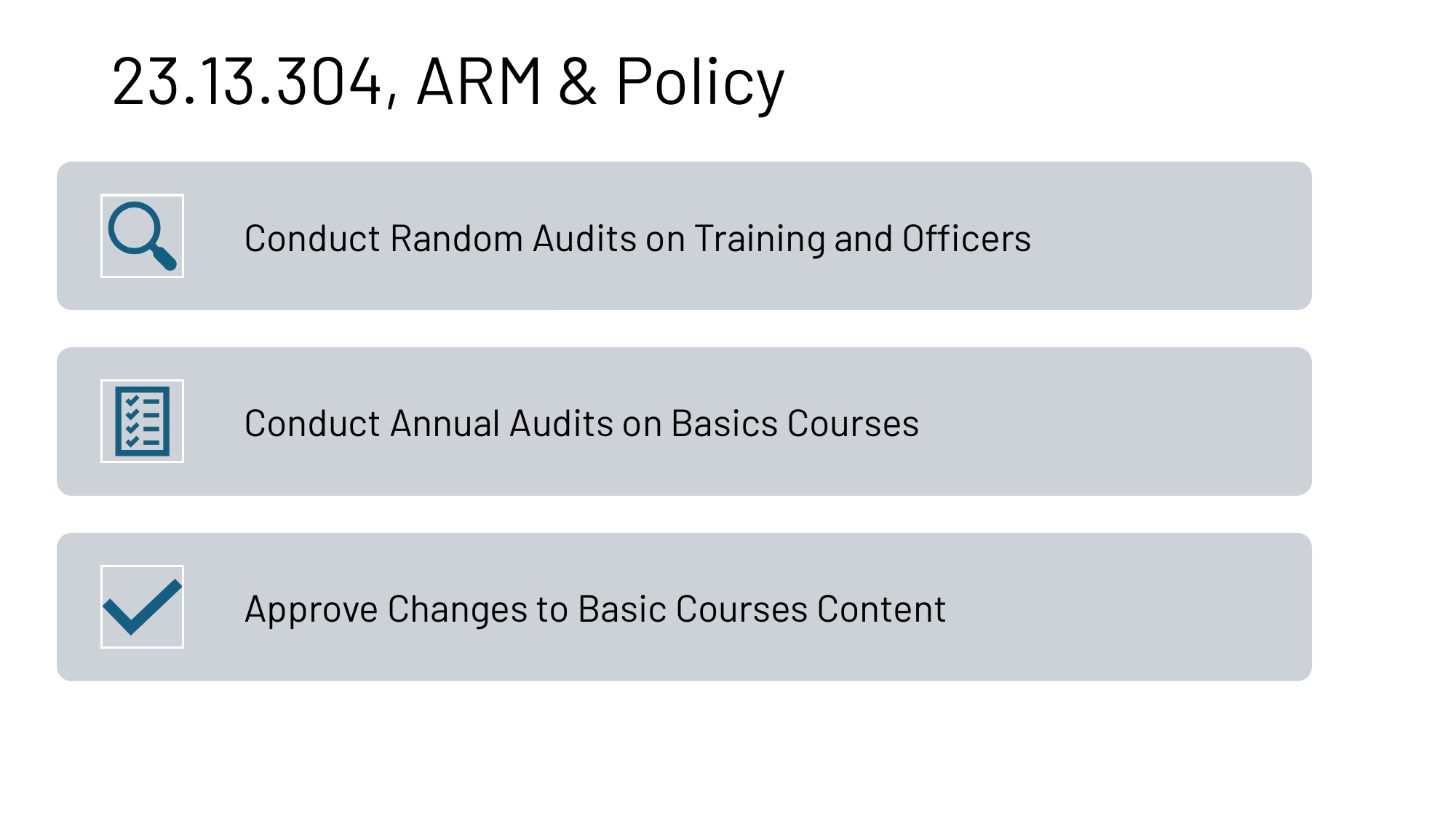

# 23.13.304, ARM & Policy
Conduct Random Audits on Training and Officers
Conduct Annual Audits on Basics Courses
Approve Changes to Basic Courses Content